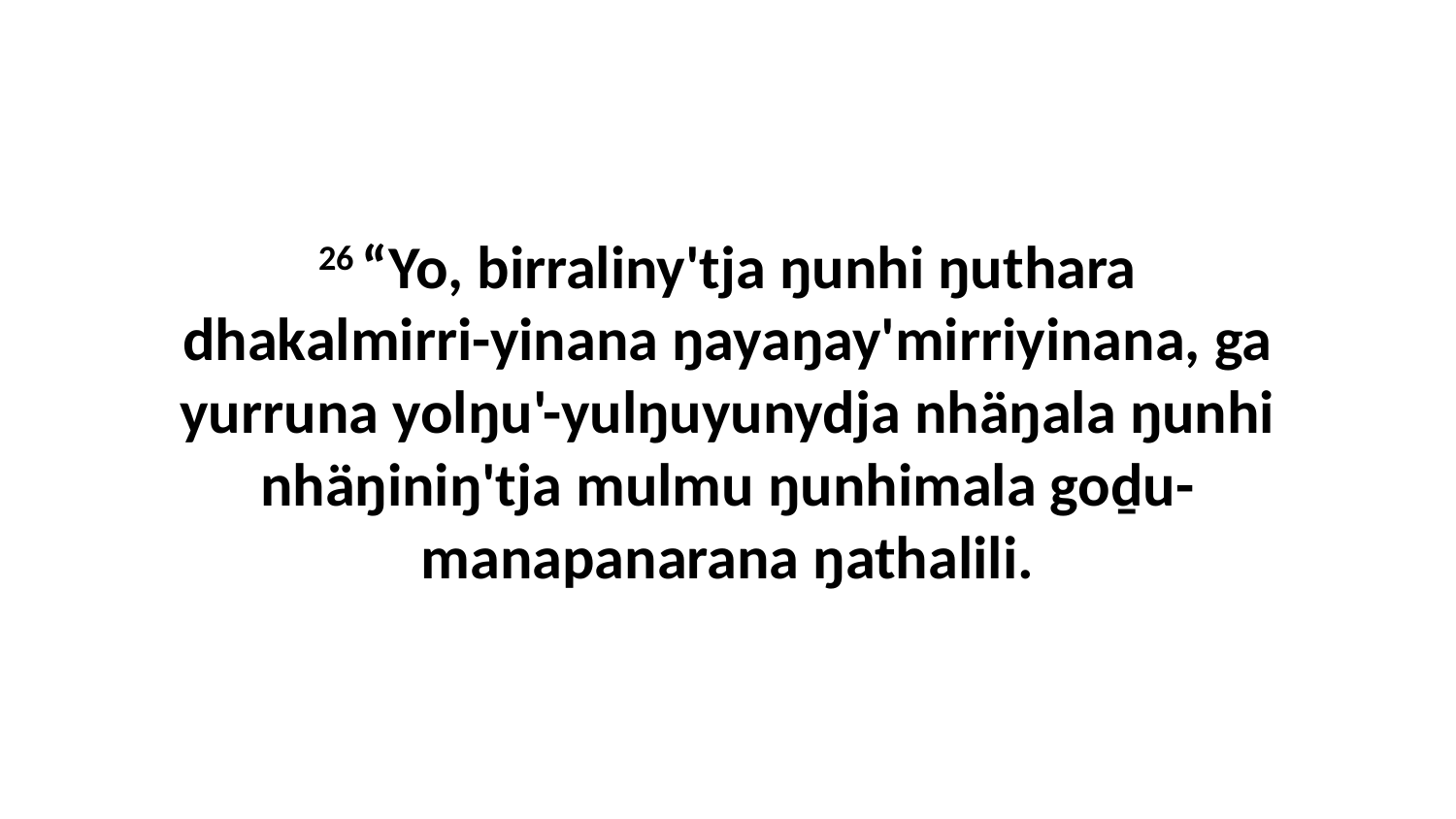

26 “Yo, birraliny'tja ŋunhi ŋuthara dhakalmirri-yinana ŋayaŋay'mirriyinana, ga yurruna yolŋu'-yulŋuyunydja nhäŋala ŋunhi nhäŋiniŋ'tja mulmu ŋunhimala goḏu-manapanarana ŋathalili.